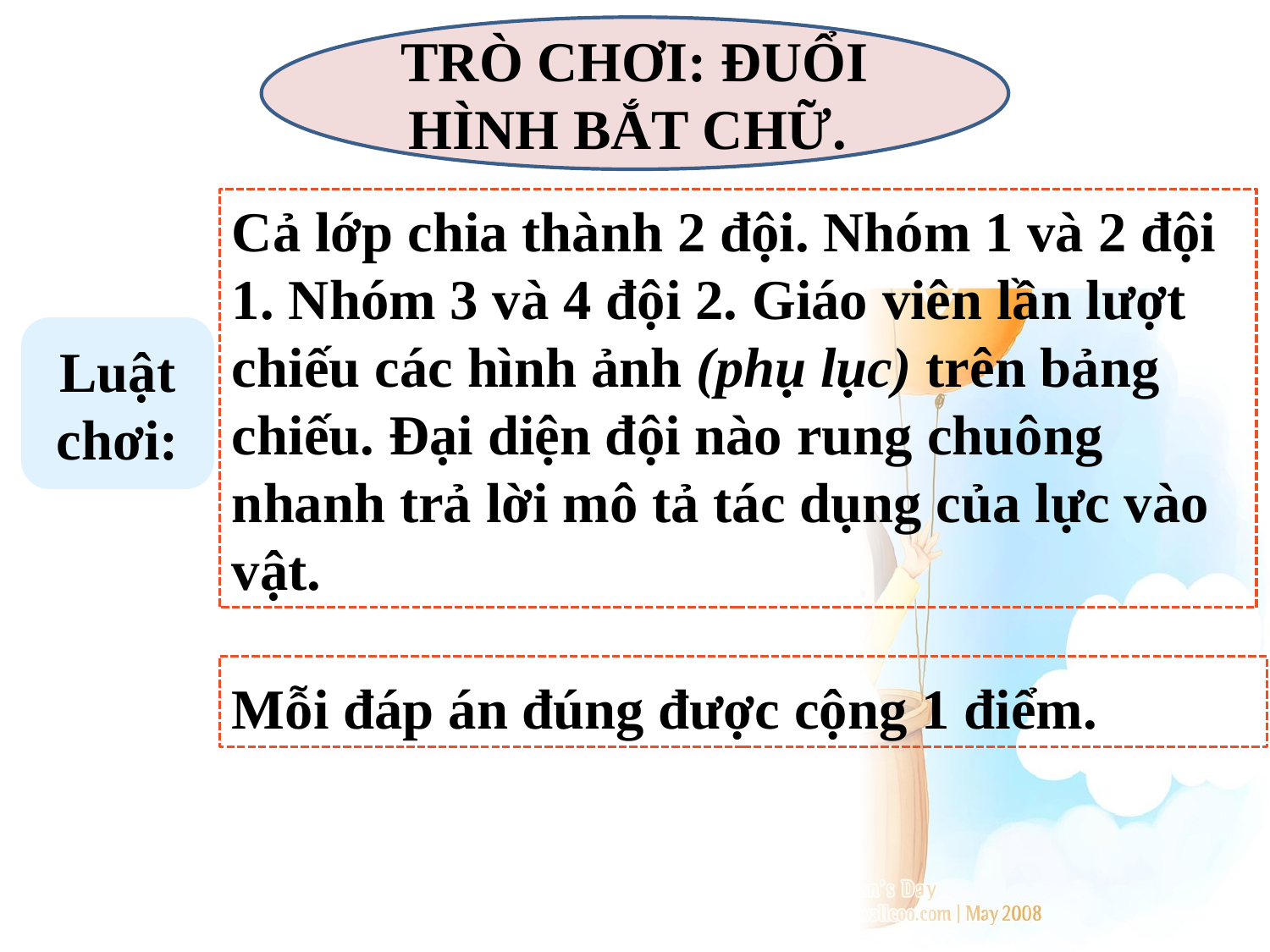

TRÒ CHƠI: ĐUỔI HÌNH BẮT CHỮ.
Cả lớp chia thành 2 đội. Nhóm 1 và 2 đội 1. Nhóm 3 và 4 đội 2. Giáo viên lần lượt chiếu các hình ảnh (phụ lục) trên bảng chiếu. Đại diện đội nào rung chuông  nhanh trả lời mô tả tác dụng của lực vào vật.
Luật chơi:
Mỗi đáp án đúng được cộng 1 điểm.